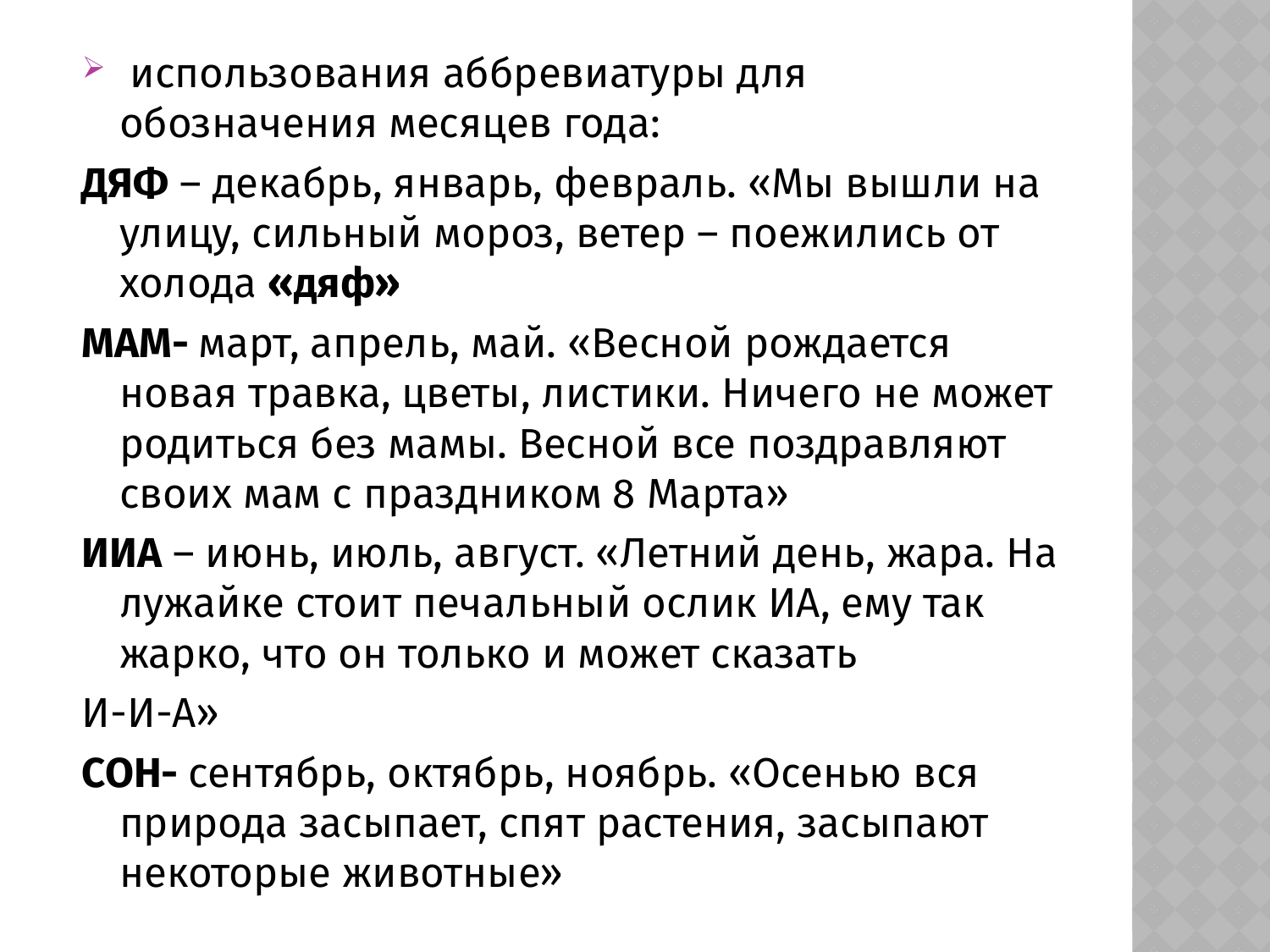

использования аббревиатуры для обозначения месяцев года:
ДЯФ – декабрь, январь, февраль. «Мы вышли на улицу, сильный мороз, ветер – поежились от холода «дяф»
МАМ- март, апрель, май. «Весной рождается новая травка, цветы, листики. Ничего не может родиться без мамы. Весной все поздравляют своих мам с праздником 8 Марта»
ИИА – июнь, июль, август. «Летний день, жара. На лужайке стоит печальный ослик ИА, ему так жарко, что он только и может сказать
И-И-А»
СОН- сентябрь, октябрь, ноябрь. «Осенью вся природа засыпает, спят растения, засыпают некоторые животные»